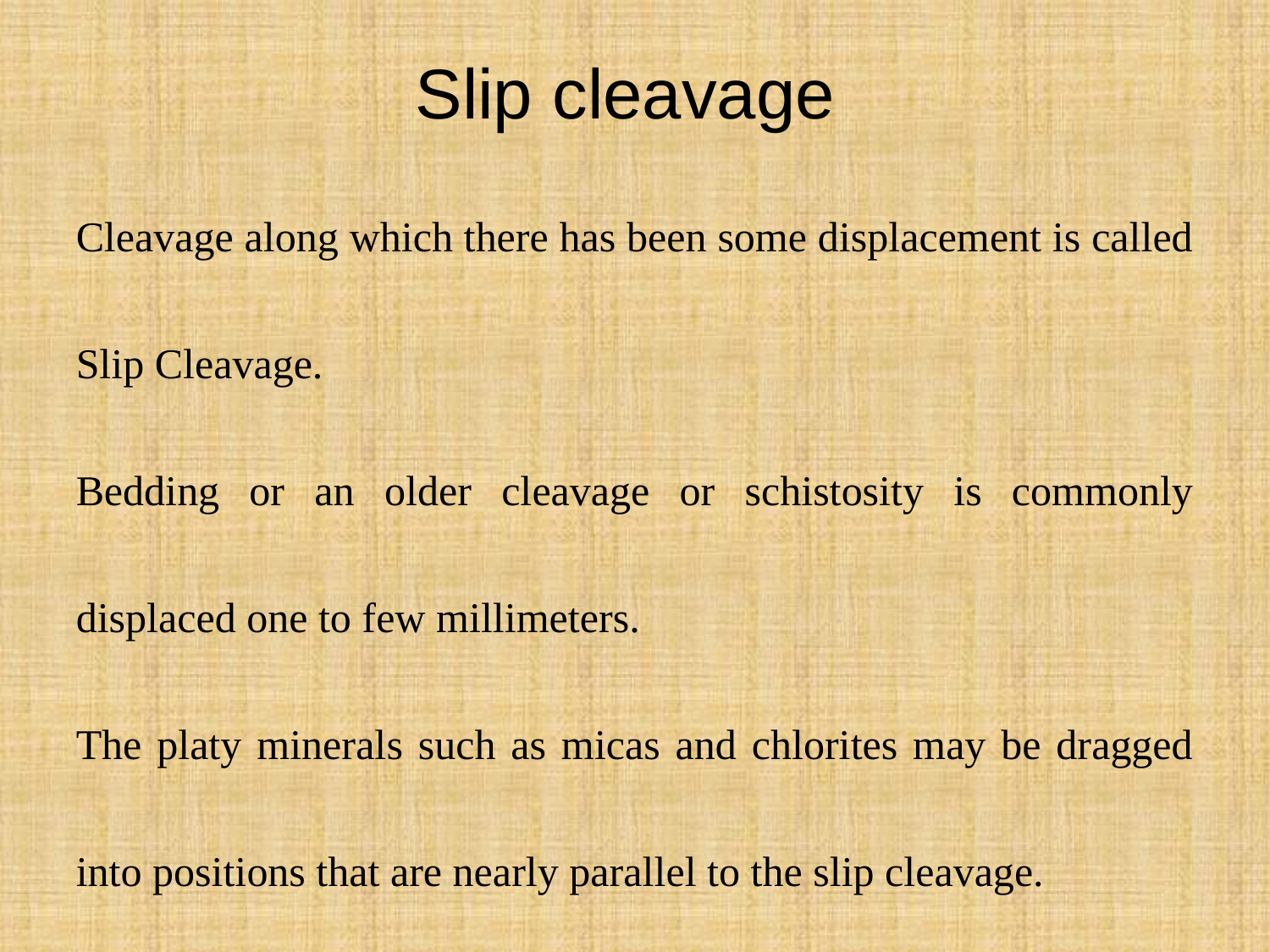

Slip cleavage
Cleavage along which there has been some displacement is called Slip Cleavage.
Bedding or an older cleavage or schistosity is commonly displaced one to few millimeters.
The platy minerals such as micas and chlorites may be dragged into positions that are nearly parallel to the slip cleavage.